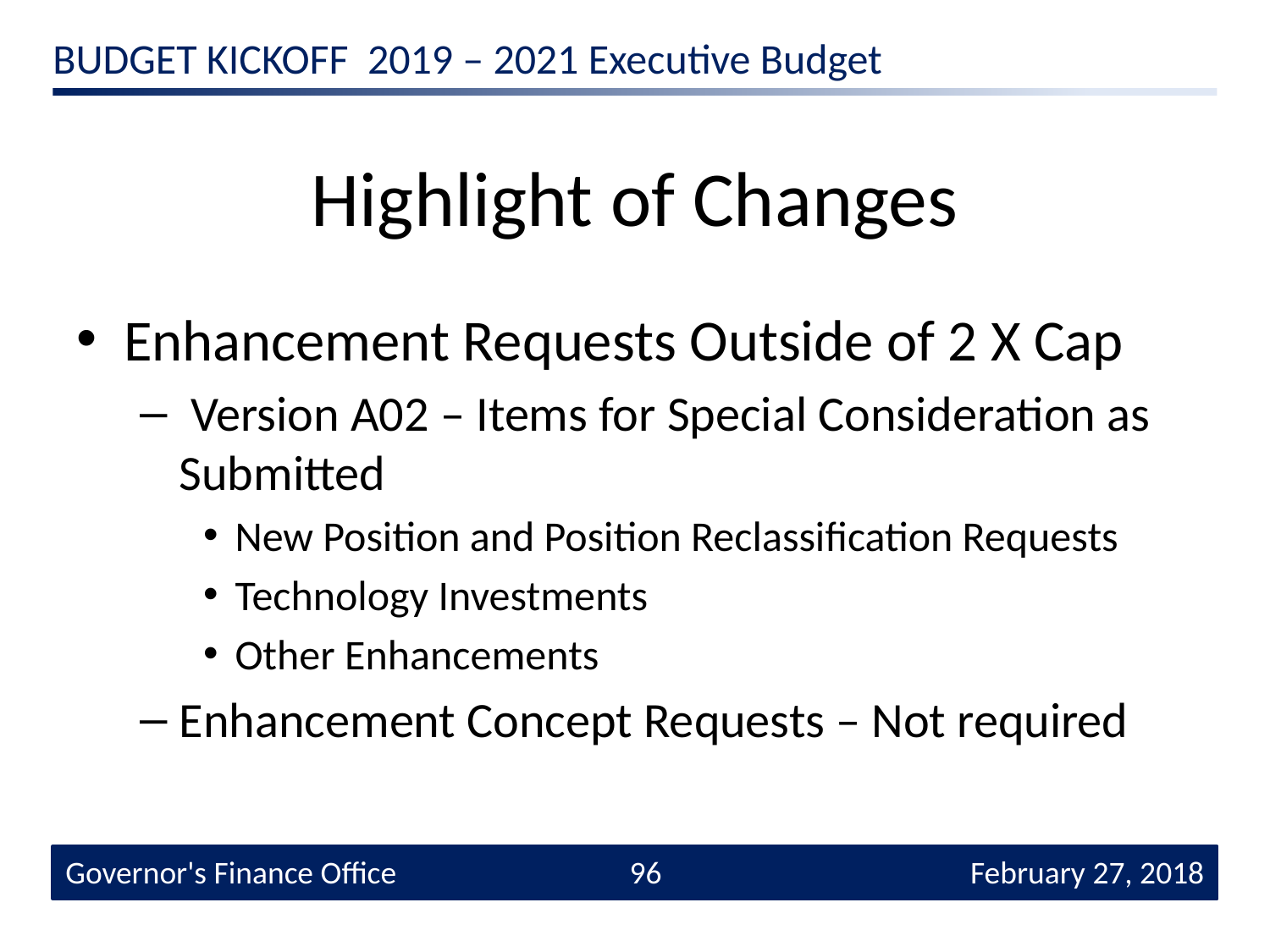

# Highlight of Changes
Enhancement Requests Outside of 2 X Cap
 Version A02 – Items for Special Consideration as Submitted
New Position and Position Reclassification Requests
Technology Investments
Other Enhancements
Enhancement Concept Requests – Not required
February 27, 2018
Governor's Finance Office
96